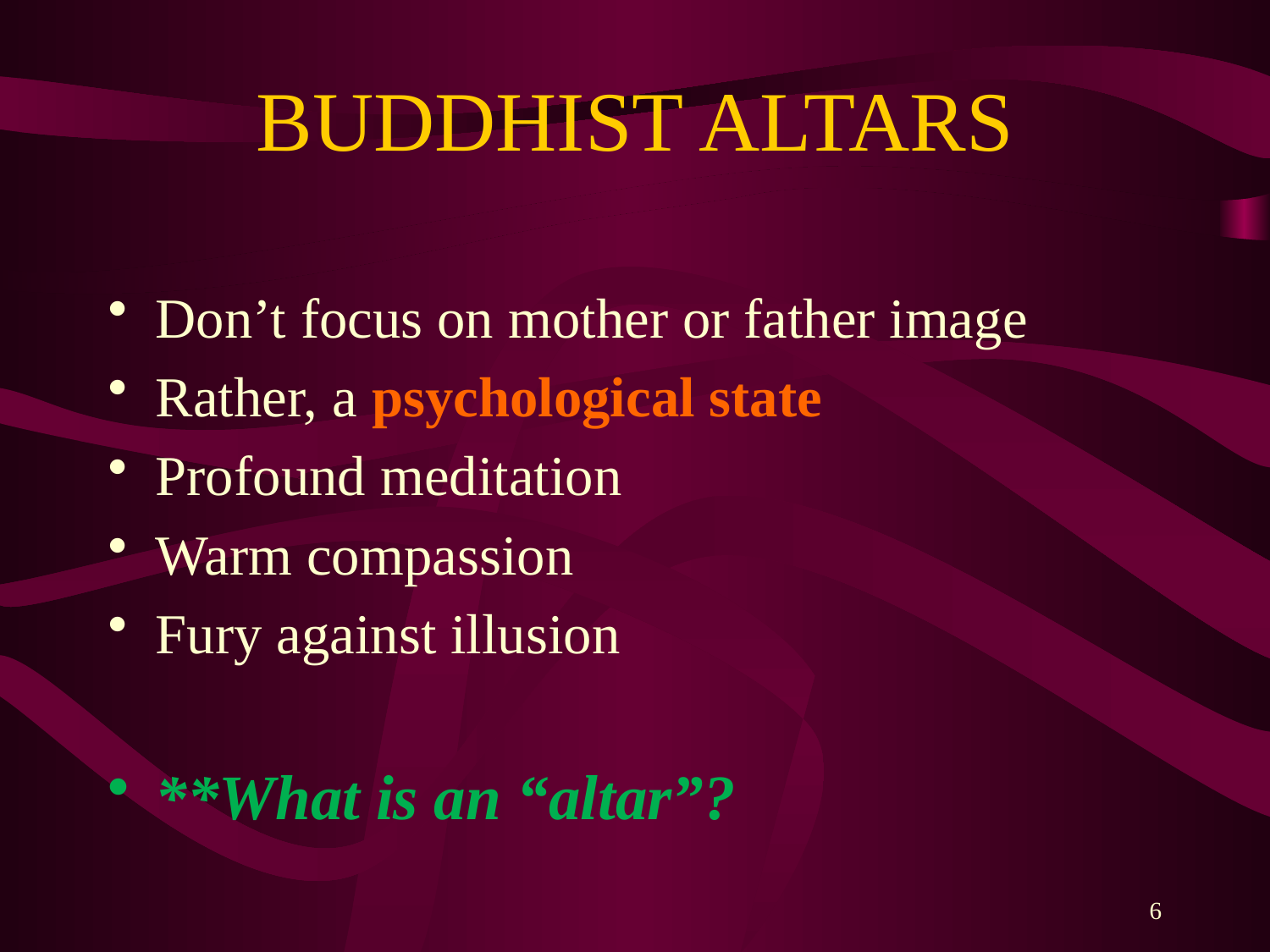

# BUDDHIST ALTARS
Don’t focus on mother or father image
Rather, a psychological state
Profound meditation
Warm compassion
Fury against illusion

**What is an “altar”?
6